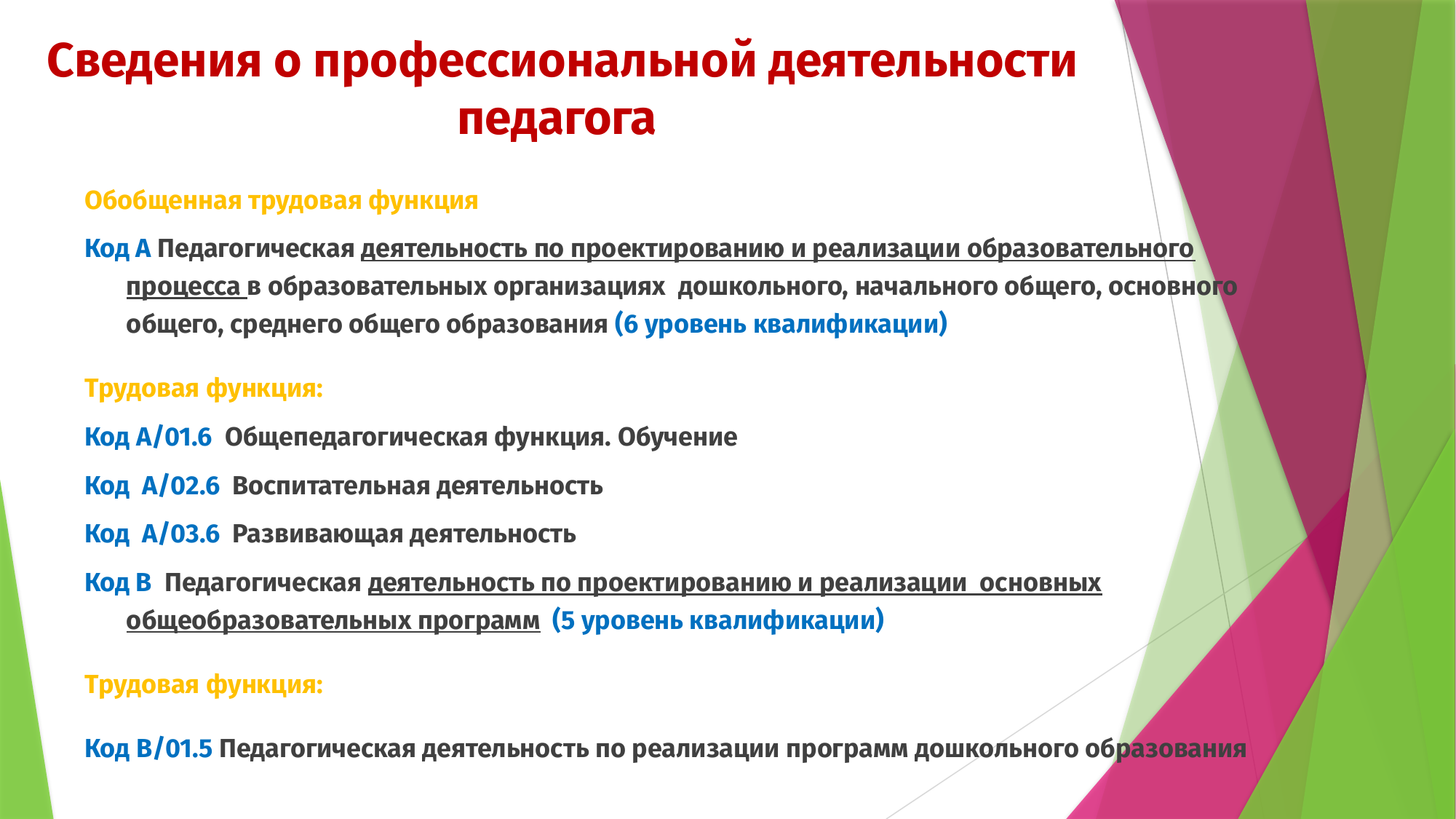

# Сведения о профессиональной деятельности педагога

Обобщенная трудовая функция
Код А Педагогическая деятельность по проектированию и реализации образовательного процесса в образовательных организациях  дошкольного, начального общего, основного общего, среднего общего образования (6 уровень квалификации)
Трудовая функция:
Код A/01.6  Общепедагогическая функция. Обучение
Код  A/02.6  Воспитательная деятельность
Код  A/03.6  Развивающая деятельность
Код В  Педагогическая деятельность по проектированию и реализации  основных общеобразовательных программ  (5 уровень квалификации)
Трудовая функция:
Код B/01.5 Педагогическая деятельность по реализации программ дошкольного образования